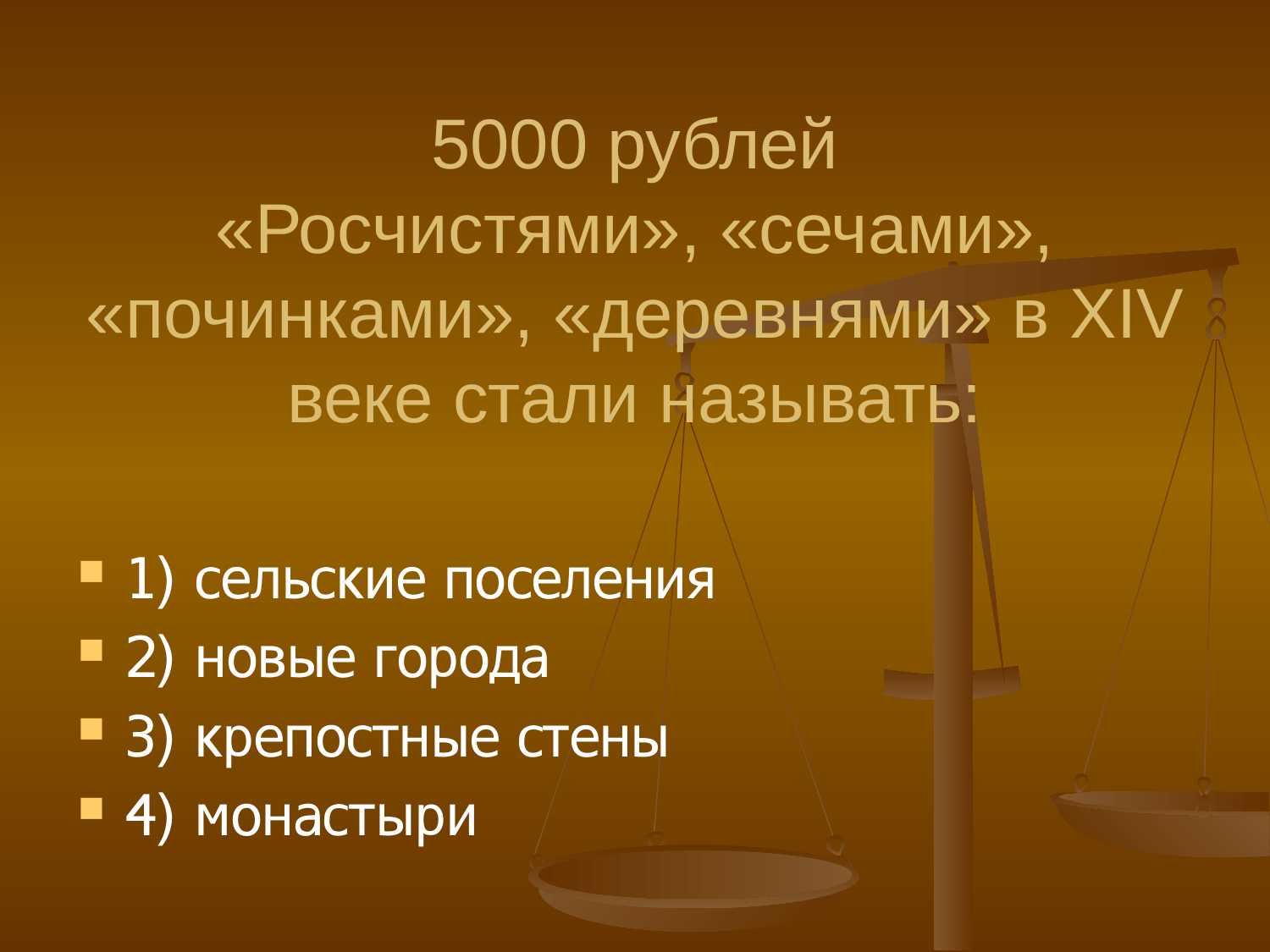

# 5000 рублей «Росчистями», «сечами», «починками», «деревнями» в XIV веке стали называть:
1) сельские поселения
2) новые города
3) крепостные стены
4) монастыри